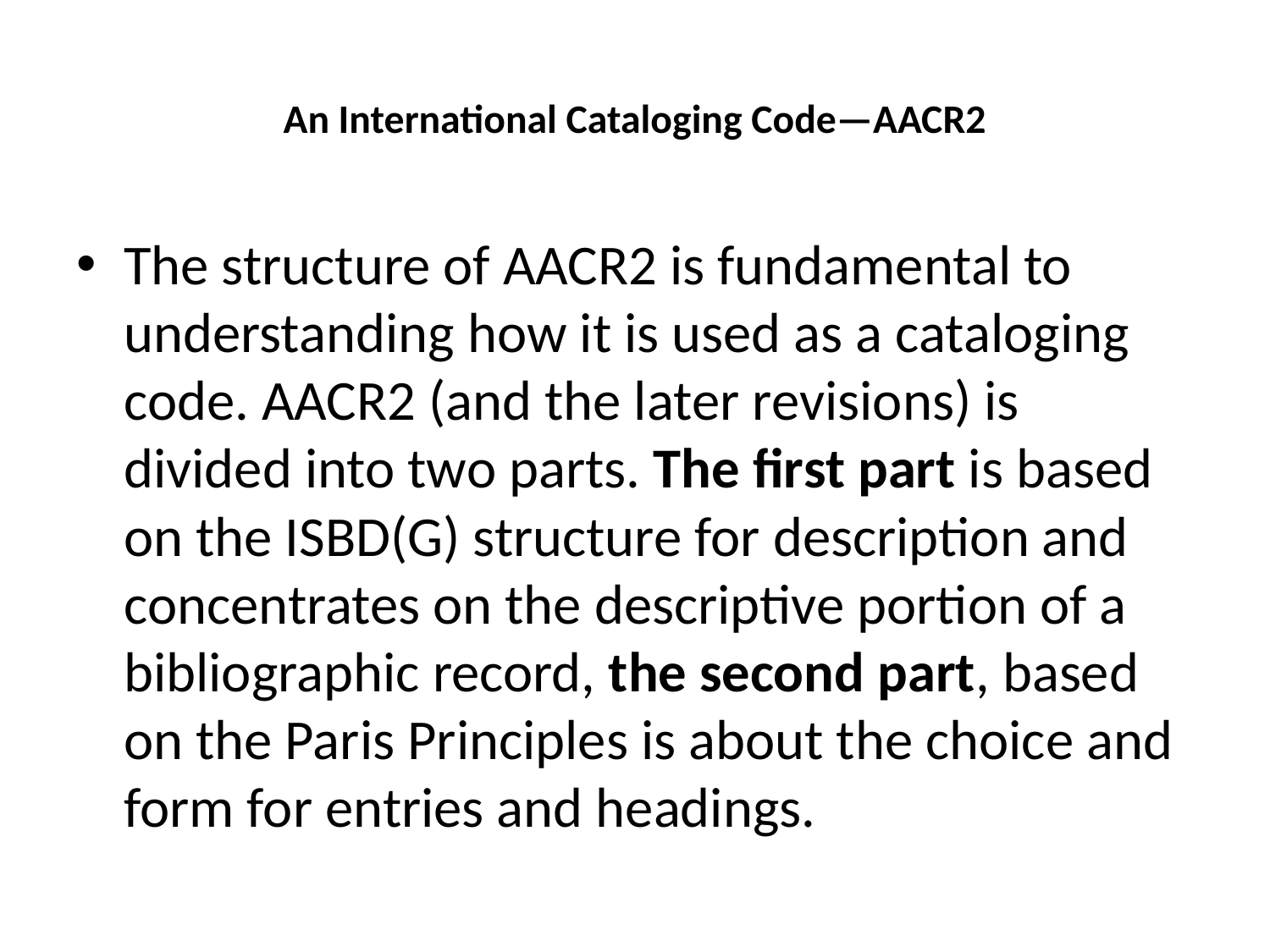

# An International Cataloging Code—AACR2
The structure of AACR2 is fundamental to understanding how it is used as a cataloging code. AACR2 (and the later revisions) is divided into two parts. The first part is based on the ISBD(G) structure for description and concentrates on the descriptive portion of a bibliographic record, the second part, based on the Paris Principles is about the choice and form for entries and headings.